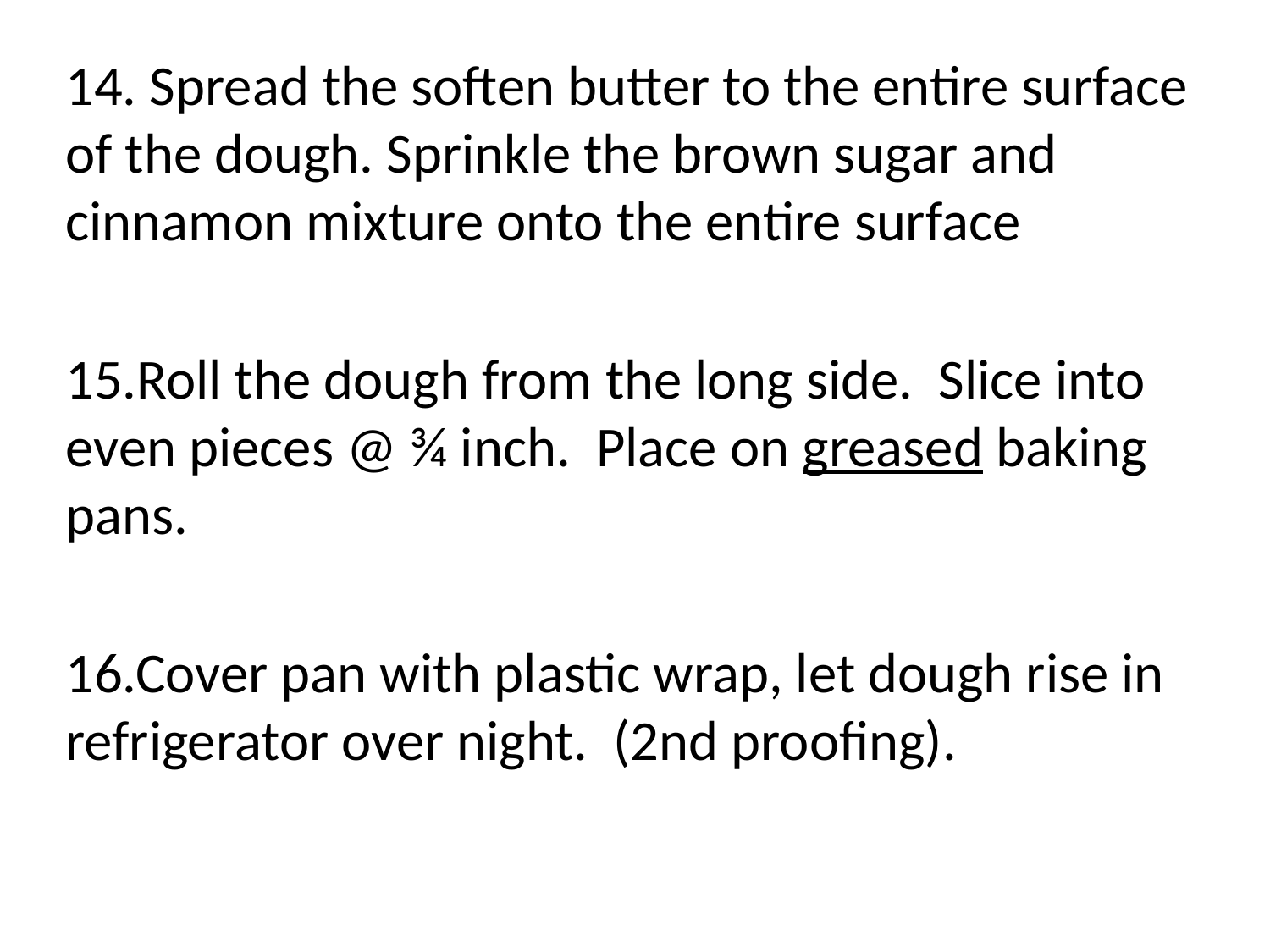

14. Spread the soften butter to the entire surface of the dough. Sprinkle the brown sugar and cinnamon mixture onto the entire surface

15.Roll the dough from the long side.  Slice into even pieces @ ¾ inch.  Place on greased baking pans.

16.Cover pan with plastic wrap, let dough rise in refrigerator over night.  (2nd proofing).